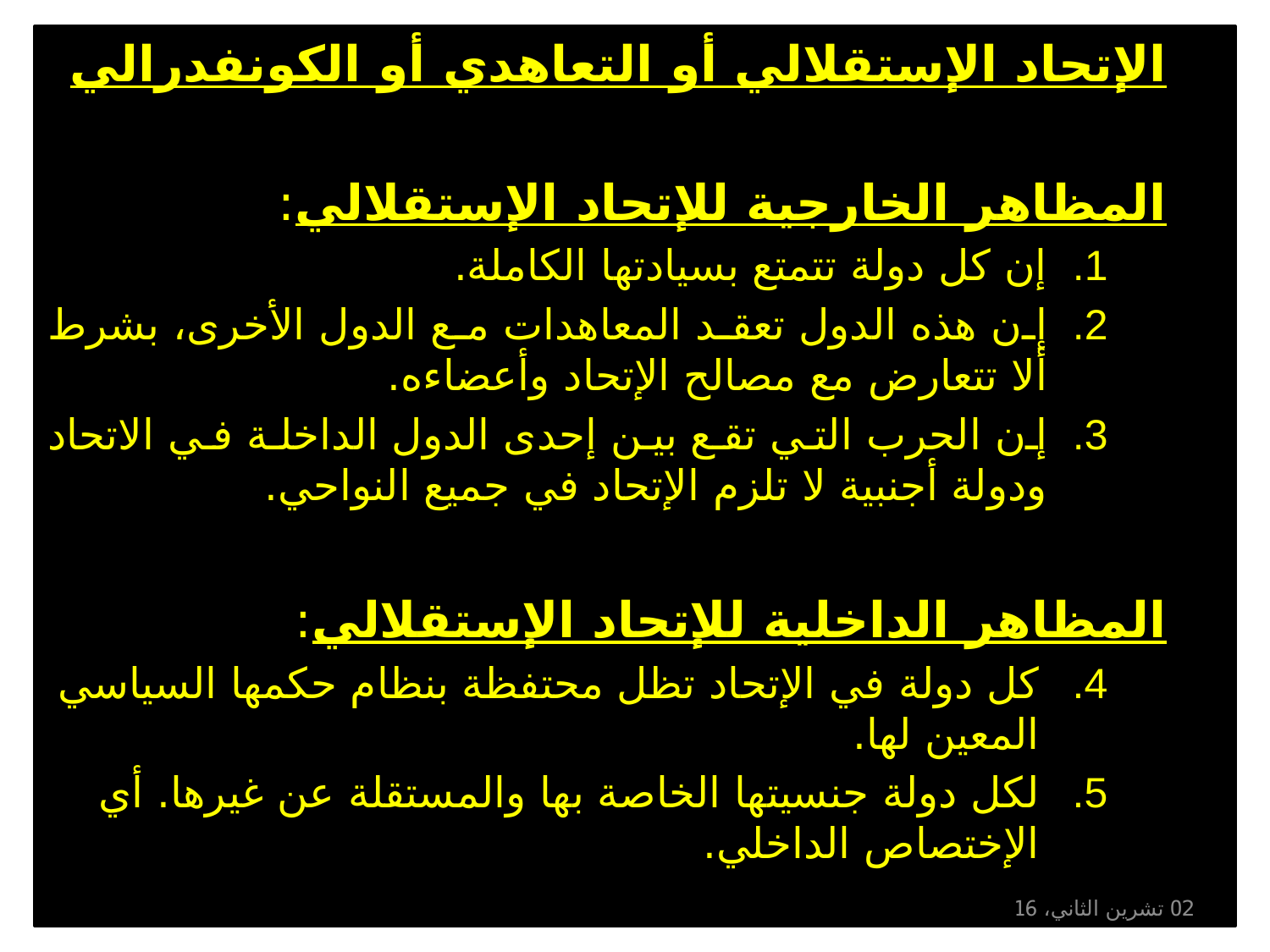

الإتحاد الإستقلالي أو التعاهدي أو الكونفدرالي

المظاهر الخارجية للإتحاد الإستقلالي:
إن كل دولة تتمتع بسيادتها الكاملة.
إن هذه الدول تعقد المعاهدات مع الدول الأخرى، بشرط ألا تتعارض مع مصالح الإتحاد وأعضاءه.
إن الحرب التي تقع بين إحدى الدول الداخلة في الاتحاد ودولة أجنبية لا تلزم الإتحاد في جميع النواحي.

المظاهر الداخلية للإتحاد الإستقلالي:
كل دولة في الإتحاد تظل محتفظة بنظام حكمها السياسي المعين لها.
لكل دولة جنسيتها الخاصة بها والمستقلة عن غيرها. أي الإختصاص الداخلي.
17
02 تشرين الثاني، 16